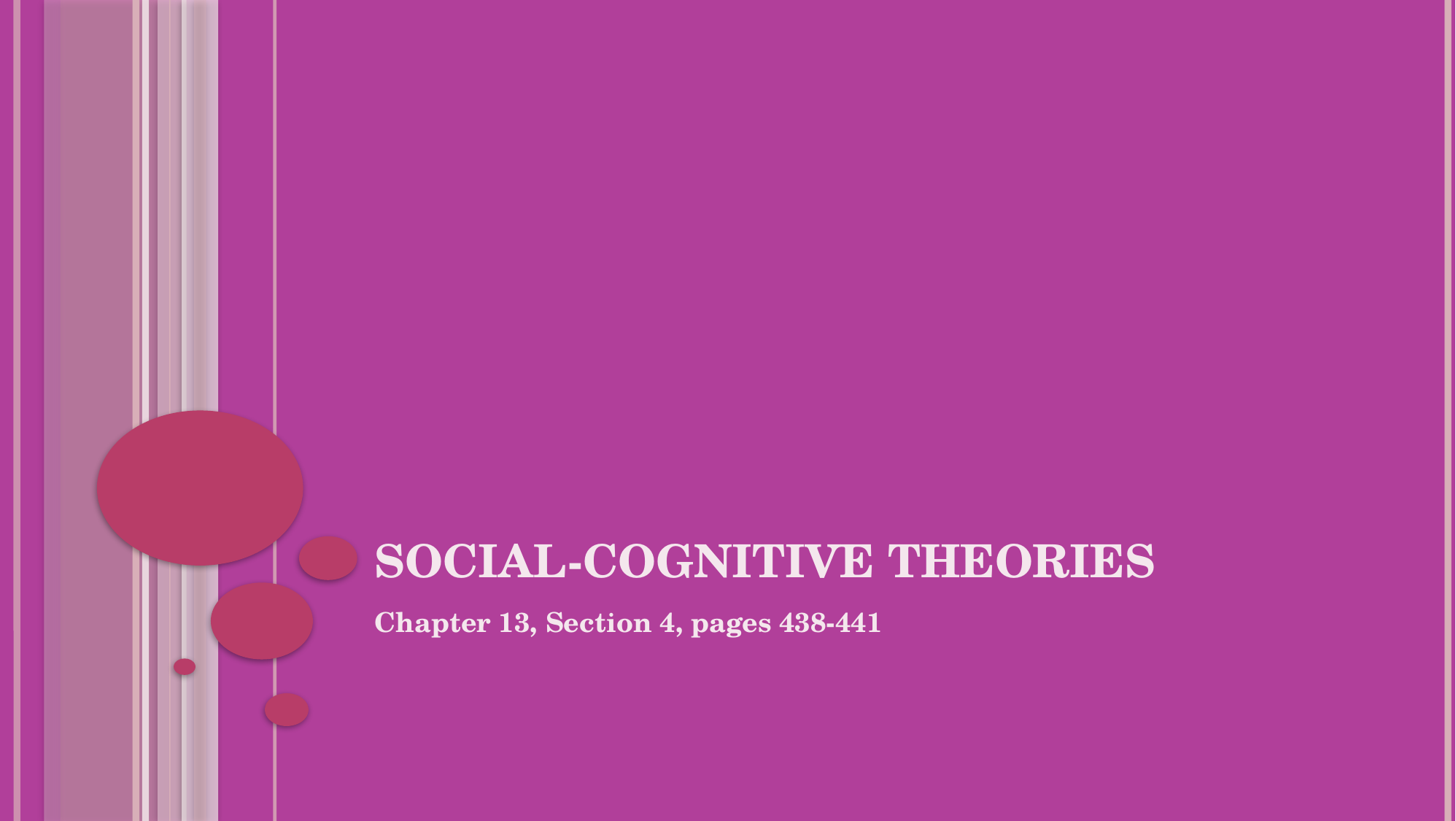

# Social-cognitive theories
Chapter 13, Section 4, pages 438-441